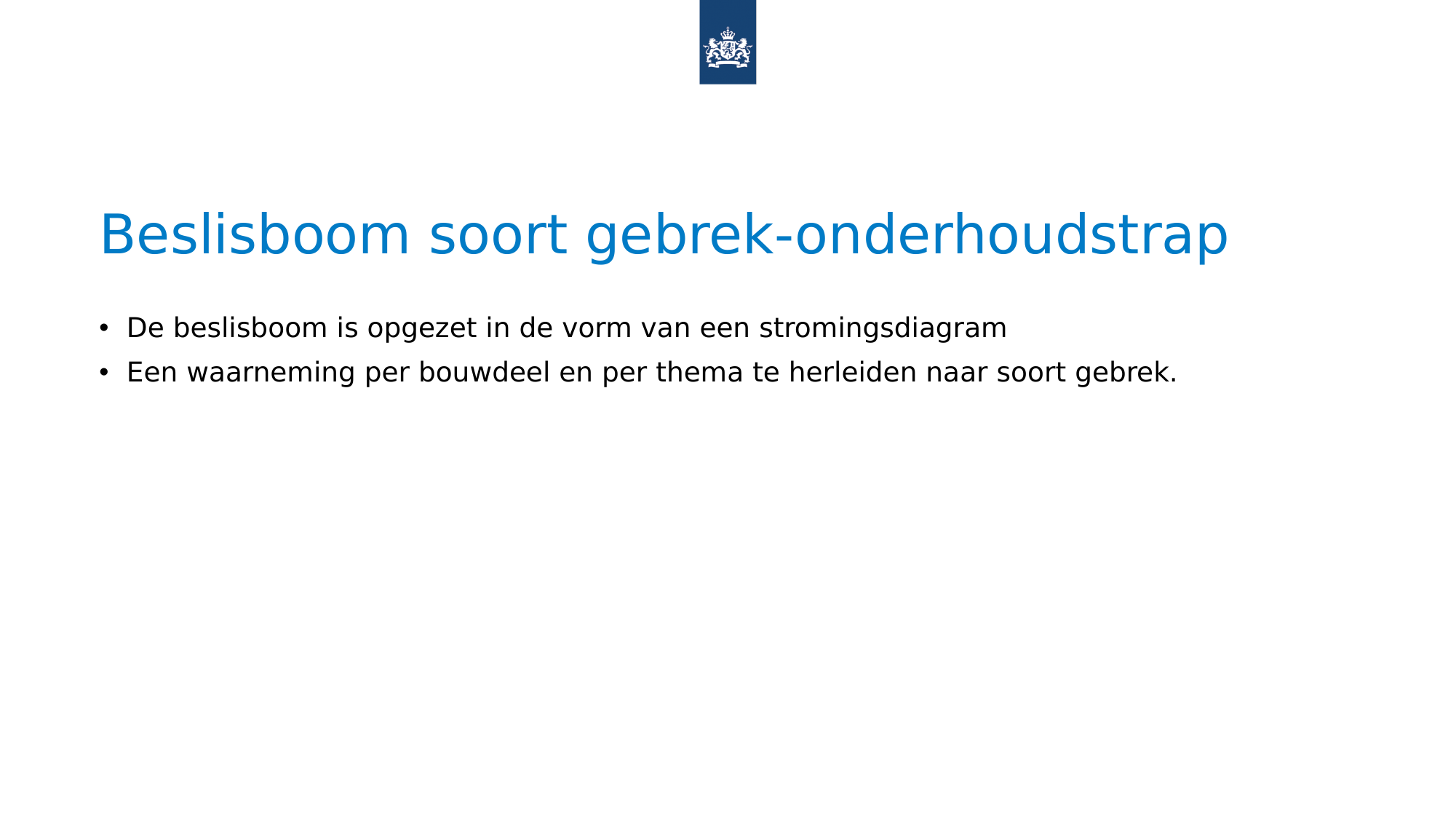

# Beslisboom soort gebrek-onderhoudstrap

De beslisboom is opgezet in de vorm van een stromingsdiagram
Een waarneming per bouwdeel en per thema te herleiden naar soort gebrek.